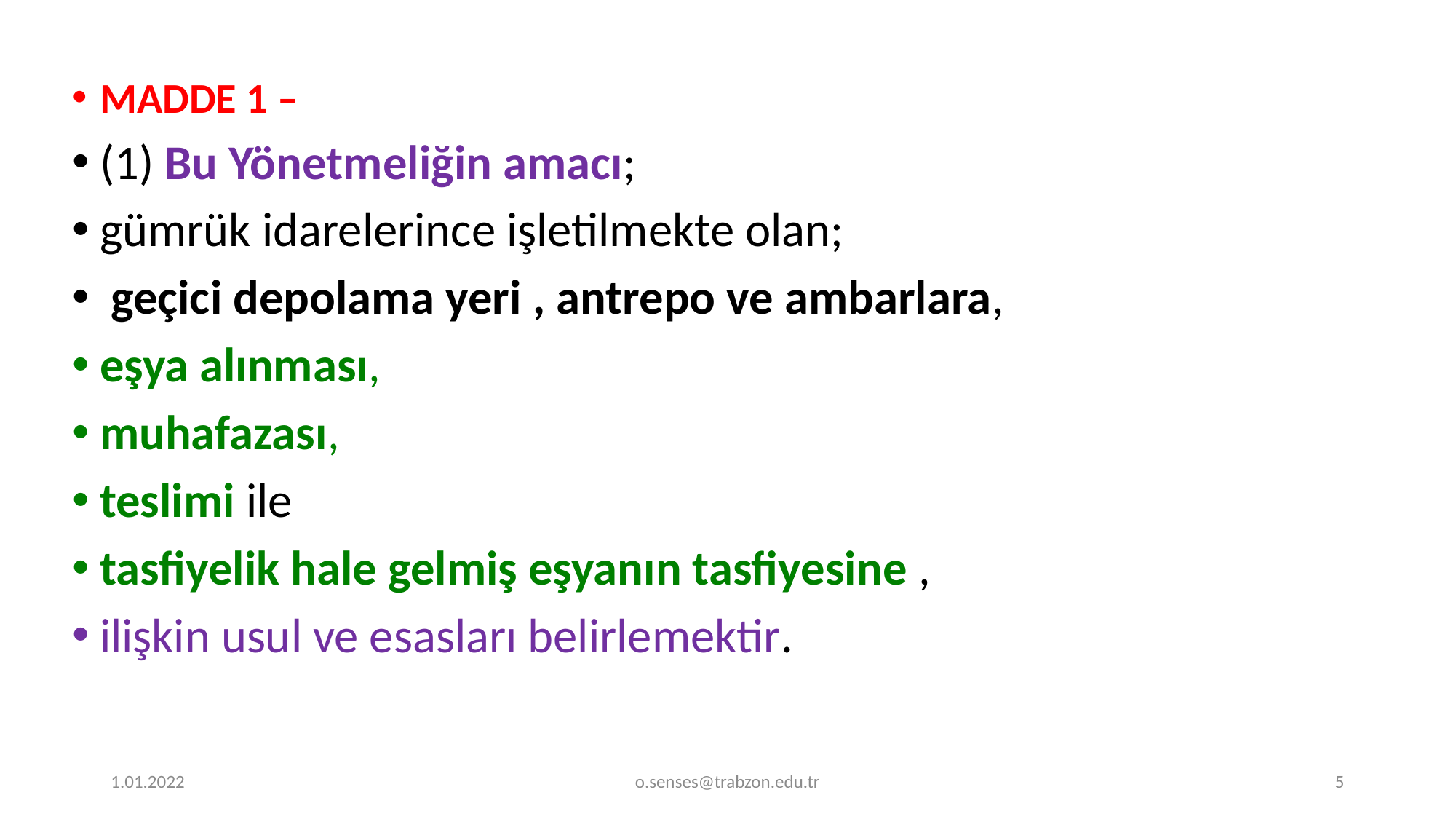

MADDE 1 –
(1) Bu Yönetmeliğin amacı;
gümrük idarelerince işletilmekte olan;
 geçici depolama yeri , antrepo ve ambarlara,
eşya alınması,
muhafazası,
teslimi ile
tasfiyelik hale gelmiş eşyanın tasfiyesine ,
ilişkin usul ve esasları belirlemektir.
1.01.2022
o.senses@trabzon.edu.tr
5